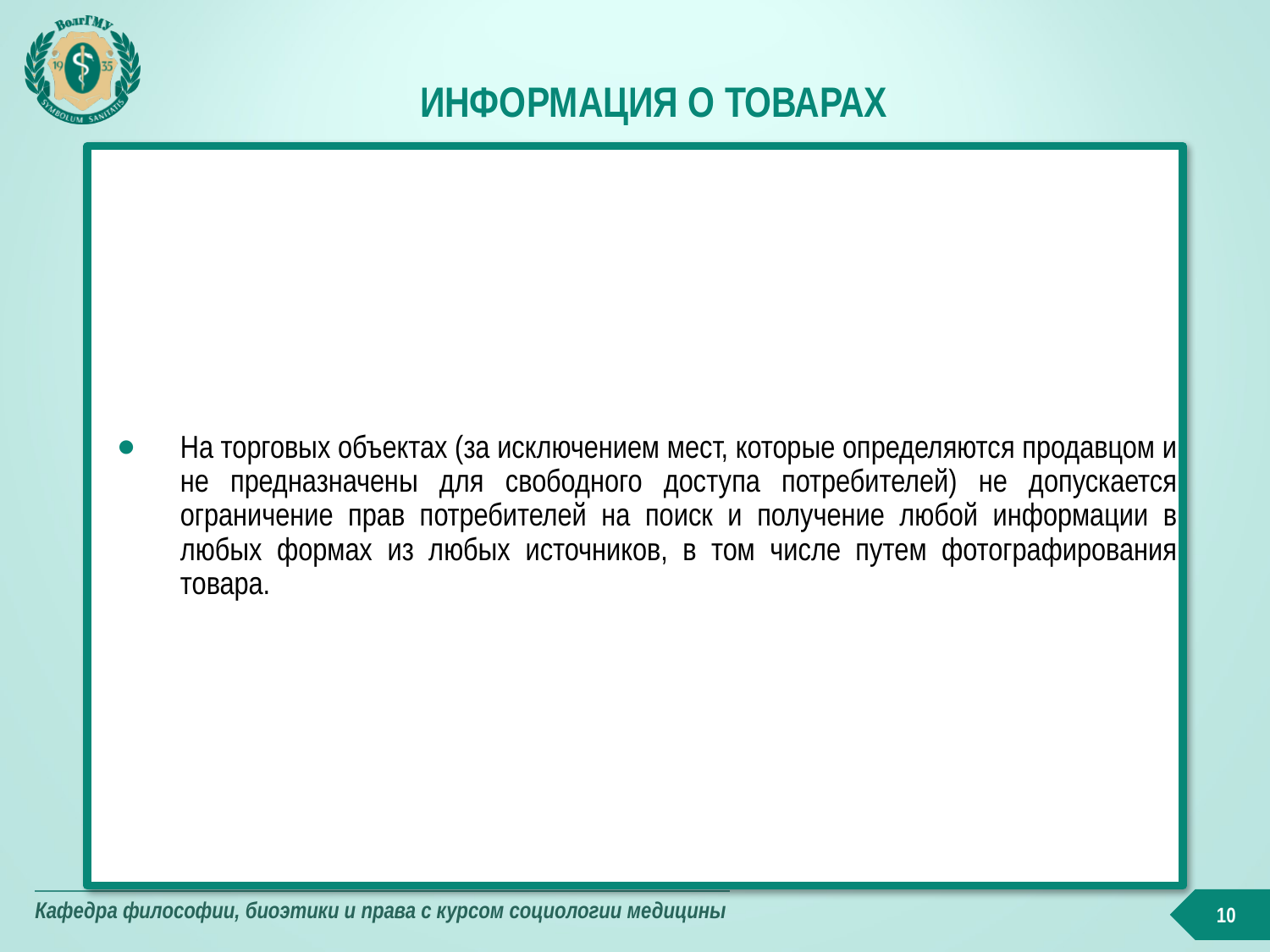

# Информация о товарах
На торговых объектах (за исключением мест, которые определяются продавцом и не предназначены для свободного доступа потребителей) не допускается ограничение прав потребителей на поиск и получение любой информации в любых формах из любых источников, в том числе путем фотографирования товара.
10